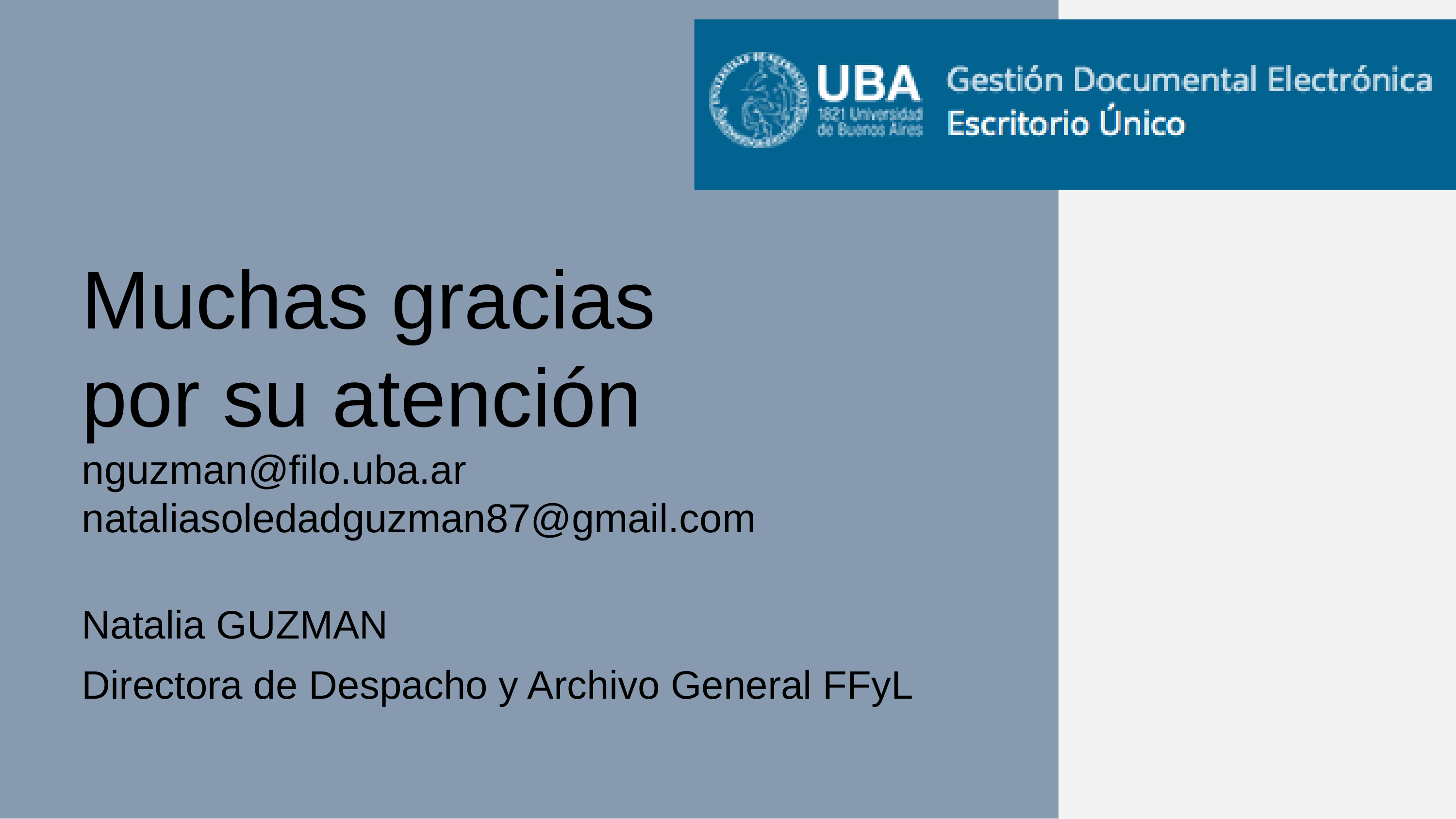

Muchas gracias
por su atención
nguzman@filo.uba.ar
nataliasoledadguzman87@gmail.com
Natalia GUZMAN
Directora de Despacho y Archivo General FFyL